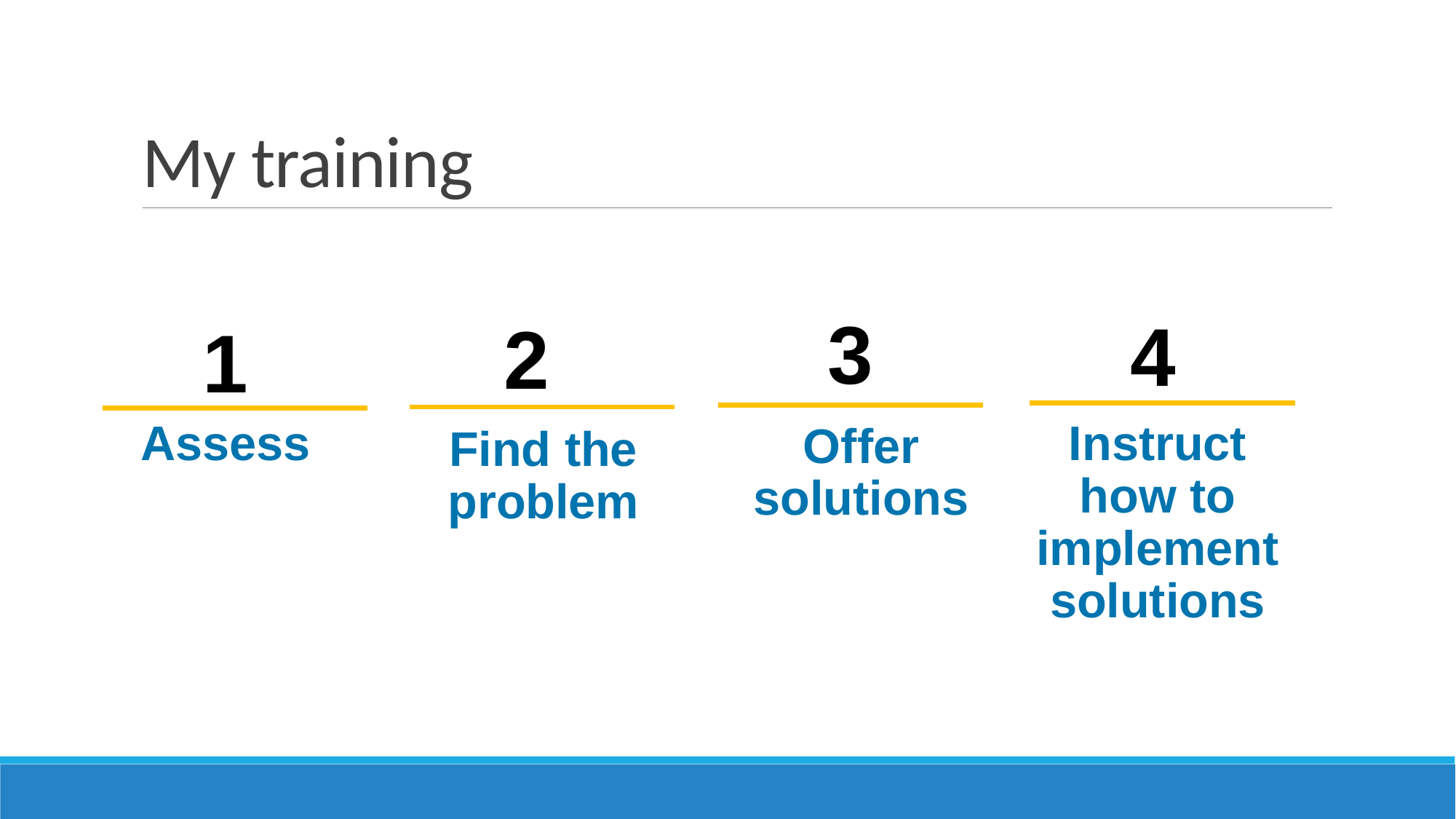

# My training
3
4
2
1
Assess
Instruct how to implement solutions

Offer solutions

Find the problem